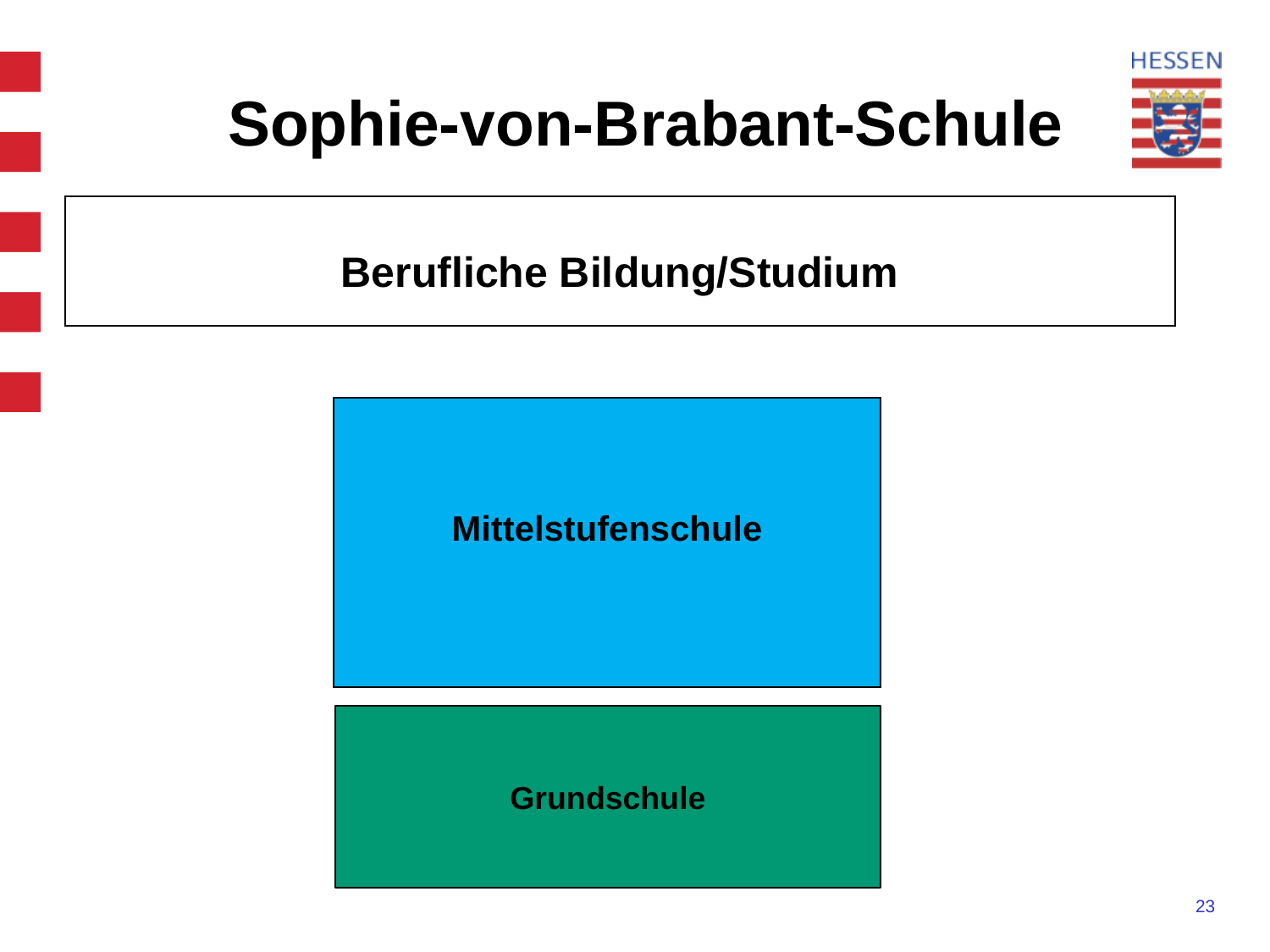

Sophie-von-Brabant-Schule
Berufliche Bildung/Studium

Mittelstufenschule

Realschule
5-10 (ohne FS)
7-10 (mit FS)
Hauptschule
5-9 (ohne FS)
7-9 (mit FS)
Grundschule